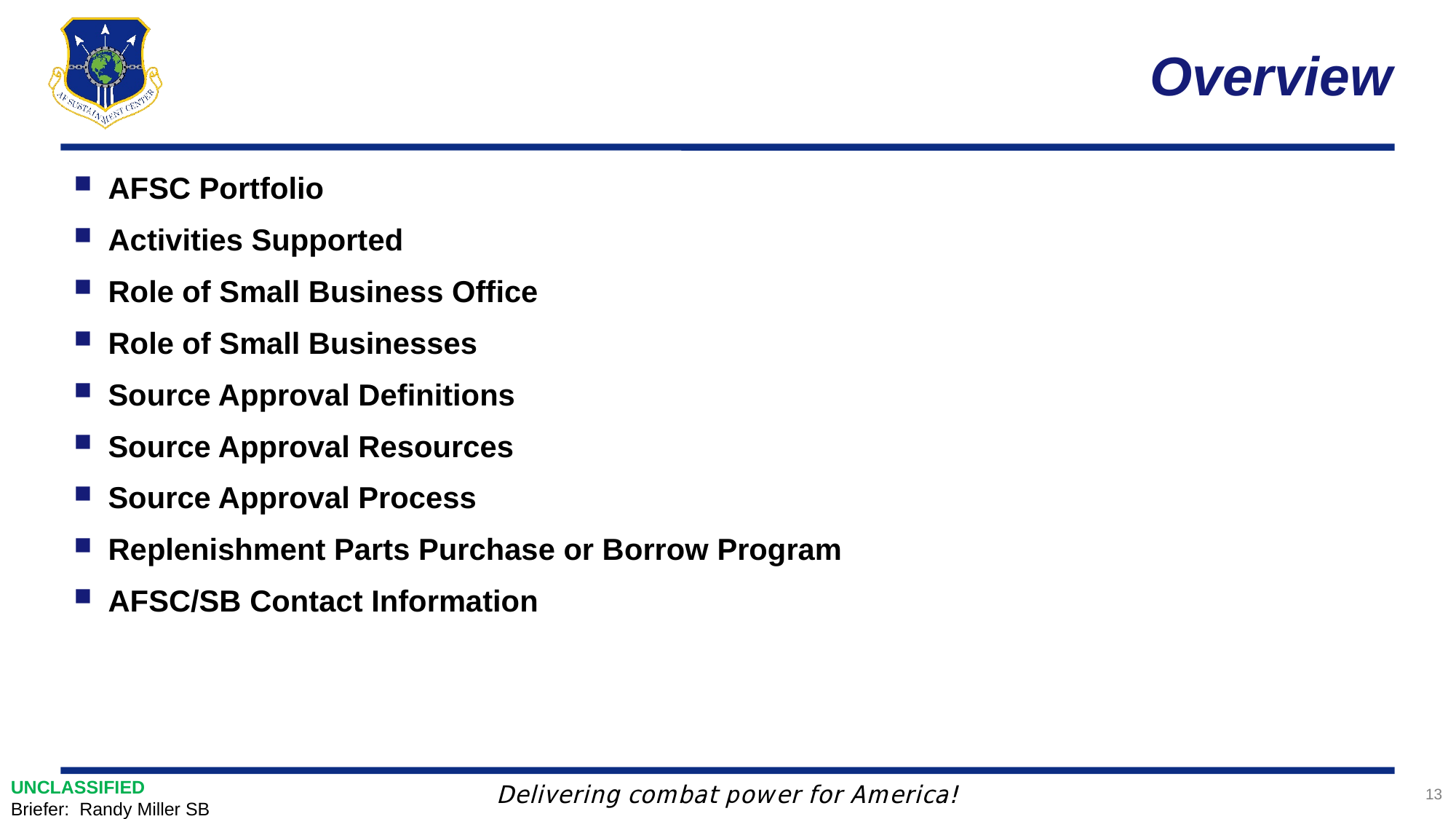

# Overview
AFSC Portfolio
Activities Supported
Role of Small Business Office
Role of Small Businesses
Source Approval Definitions
Source Approval Resources
Source Approval Process
Replenishment Parts Purchase or Borrow Program
AFSC/SB Contact Information

UNCLASSIFIED
Briefer:  Randy Miller SB

13